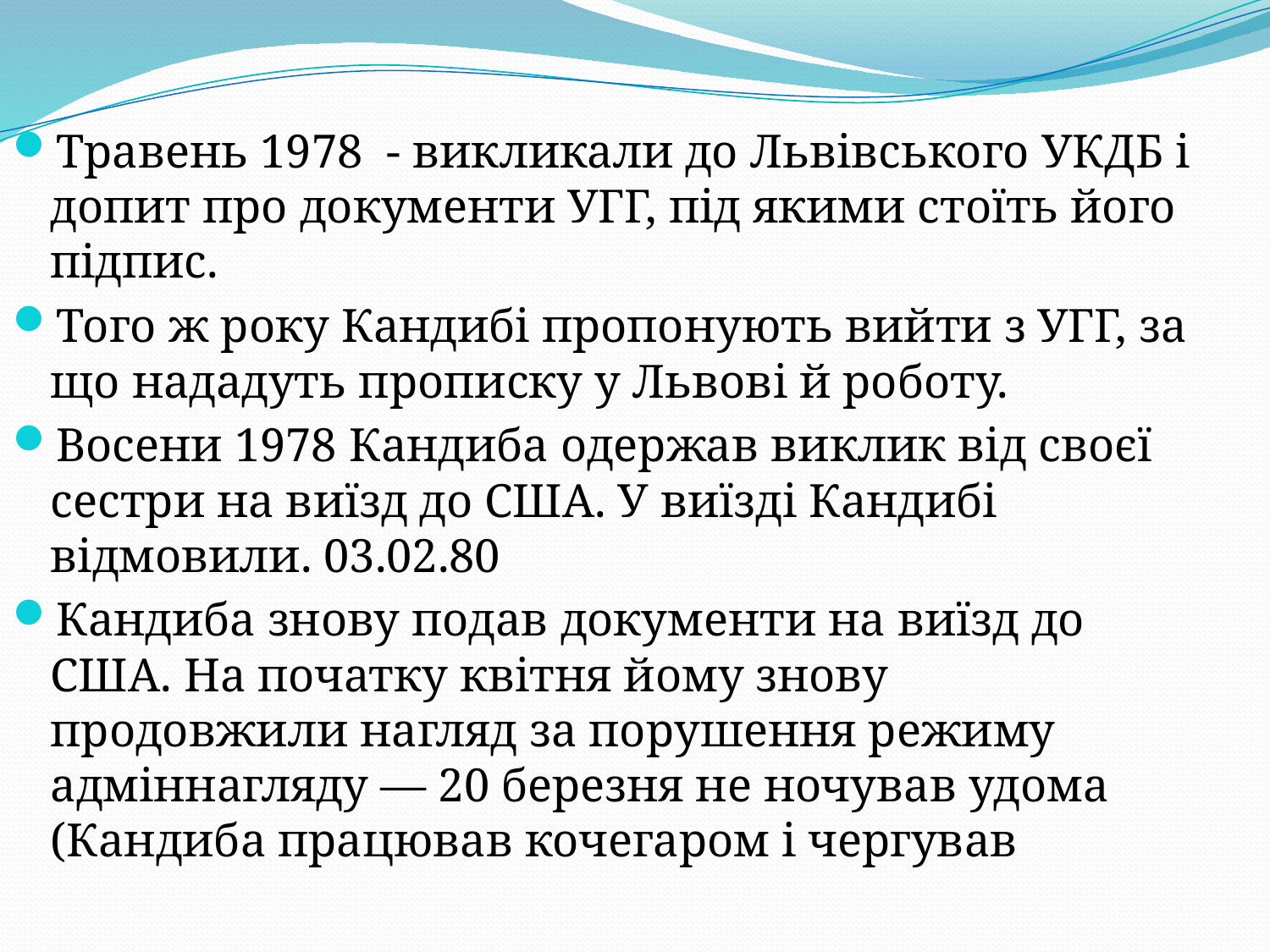

Травень 1978  - викликали до Львівського УКДБ і допит про документи УГГ, під якими стоїть його підпис.
Того ж року Кандибі пропонують вийти з УГГ, за що нададуть прописку у Львові й роботу.
Восени 1978 Кандиба одержав виклик від своєї сестри на виїзд до США. У виїзді Кандибі відмовили. 03.02.80
Кандиба знову подав документи на виїзд до США. На початку квітня йому знову продовжили нагляд за порушення режиму адміннагляду — 20 березня не ночував удома (Кандиба працював кочегаром і чергував